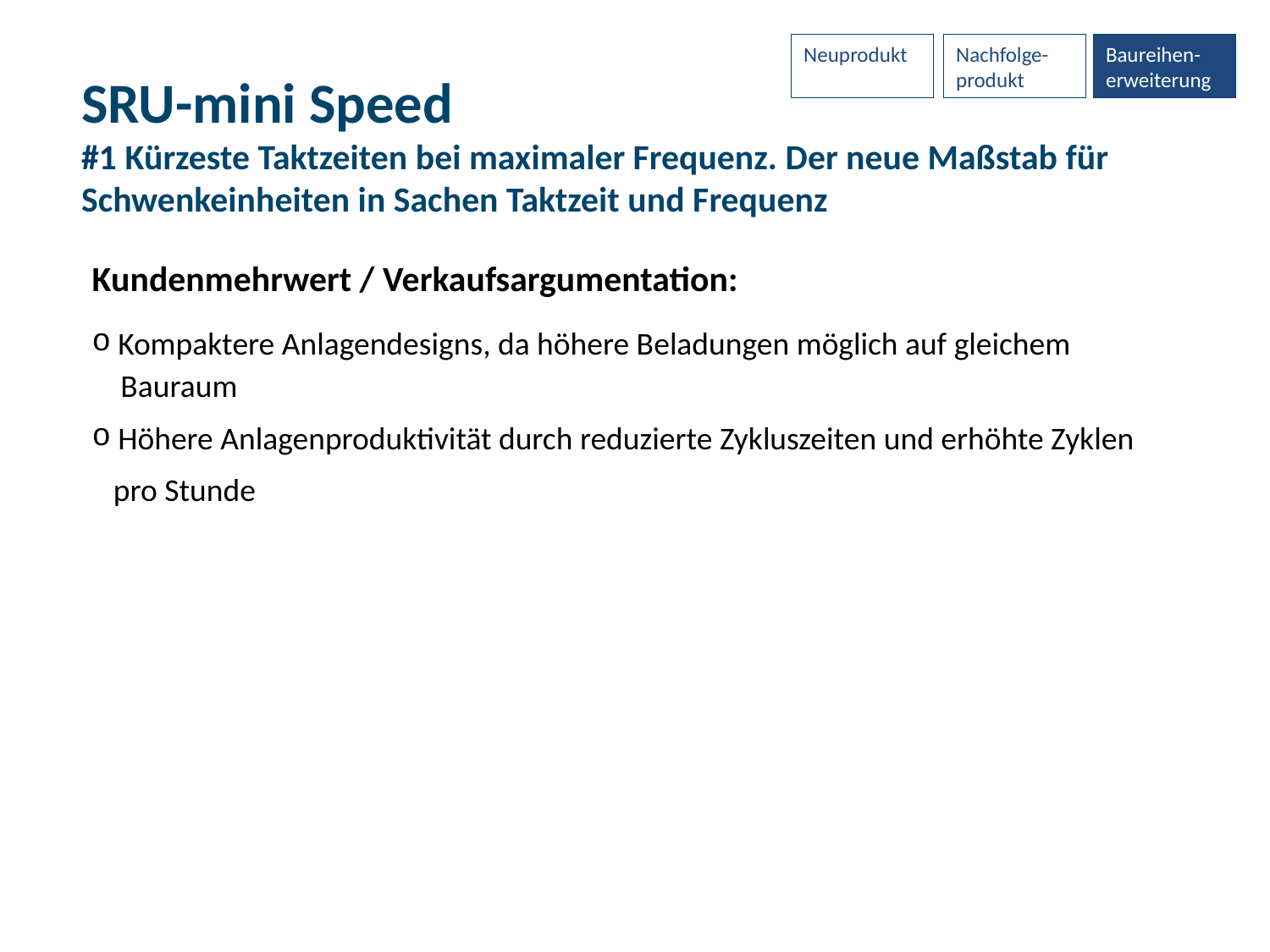

Neuprodukt

Nachfolge-produkt
Baureihen-erweiterung
# SRU-mini Speed #1 Kürzeste Taktzeiten bei maximaler Frequenz. Der neue Maßstab für Schwenkeinheiten in Sachen Taktzeit und Frequenz
Kundenmehrwert / Verkaufsargumentation:
 Kompaktere Anlagendesigns, da höhere Beladungen möglich auf gleichem
    Bauraum
 Höhere Anlagenproduktivität durch reduzierte Zykluszeiten und erhöhte Zyklen
   pro Stunde

Benchmark-Produkte Automatica 2014
3